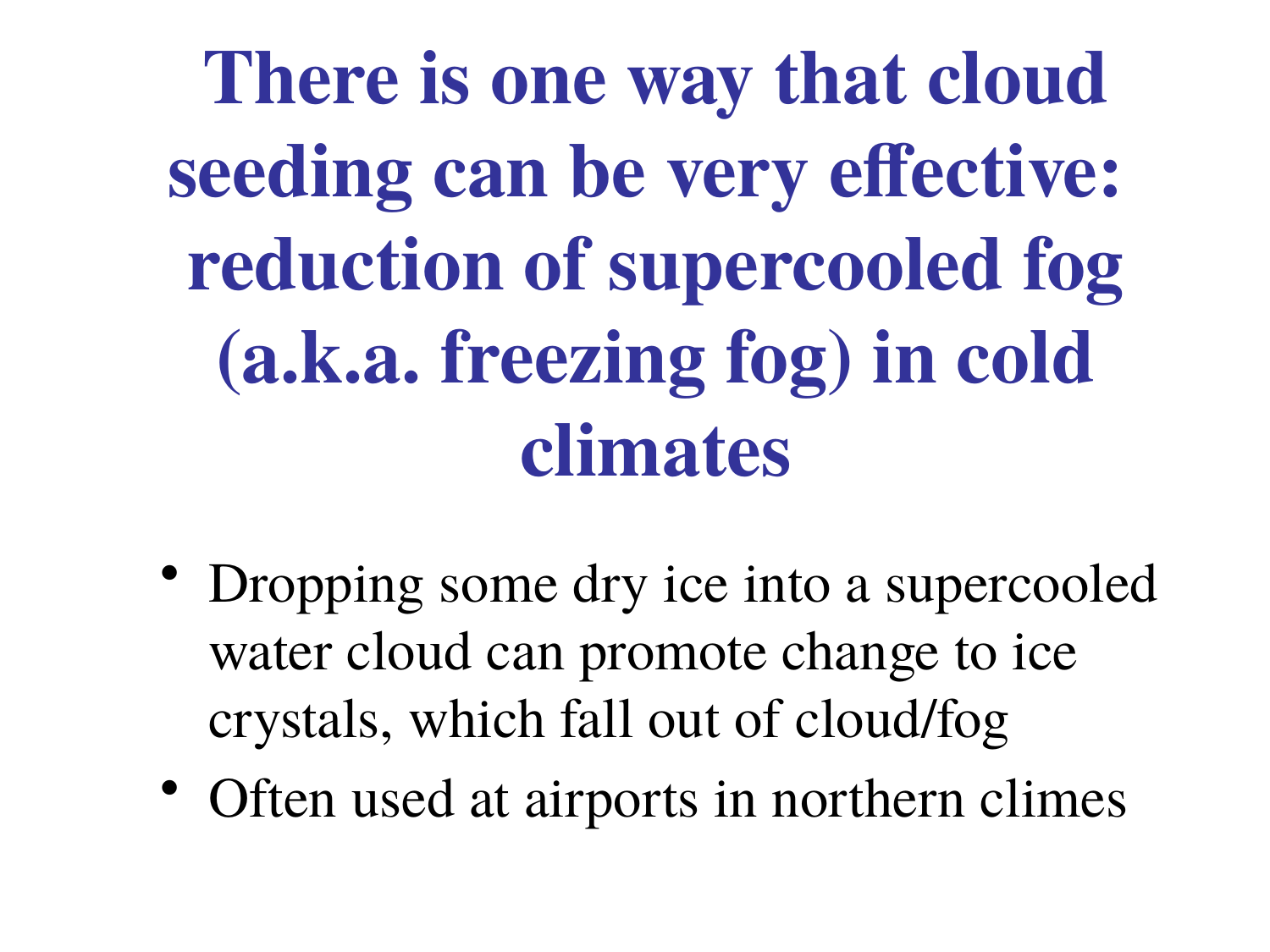

# There is one way that cloud seeding can be very effective:  reduction of supercooled fog (a.k.a. freezing fog) in cold climates
Dropping some dry ice into a supercooled water cloud can promote change to ice crystals, which fall out of cloud/fog
Often used at airports in northern climes